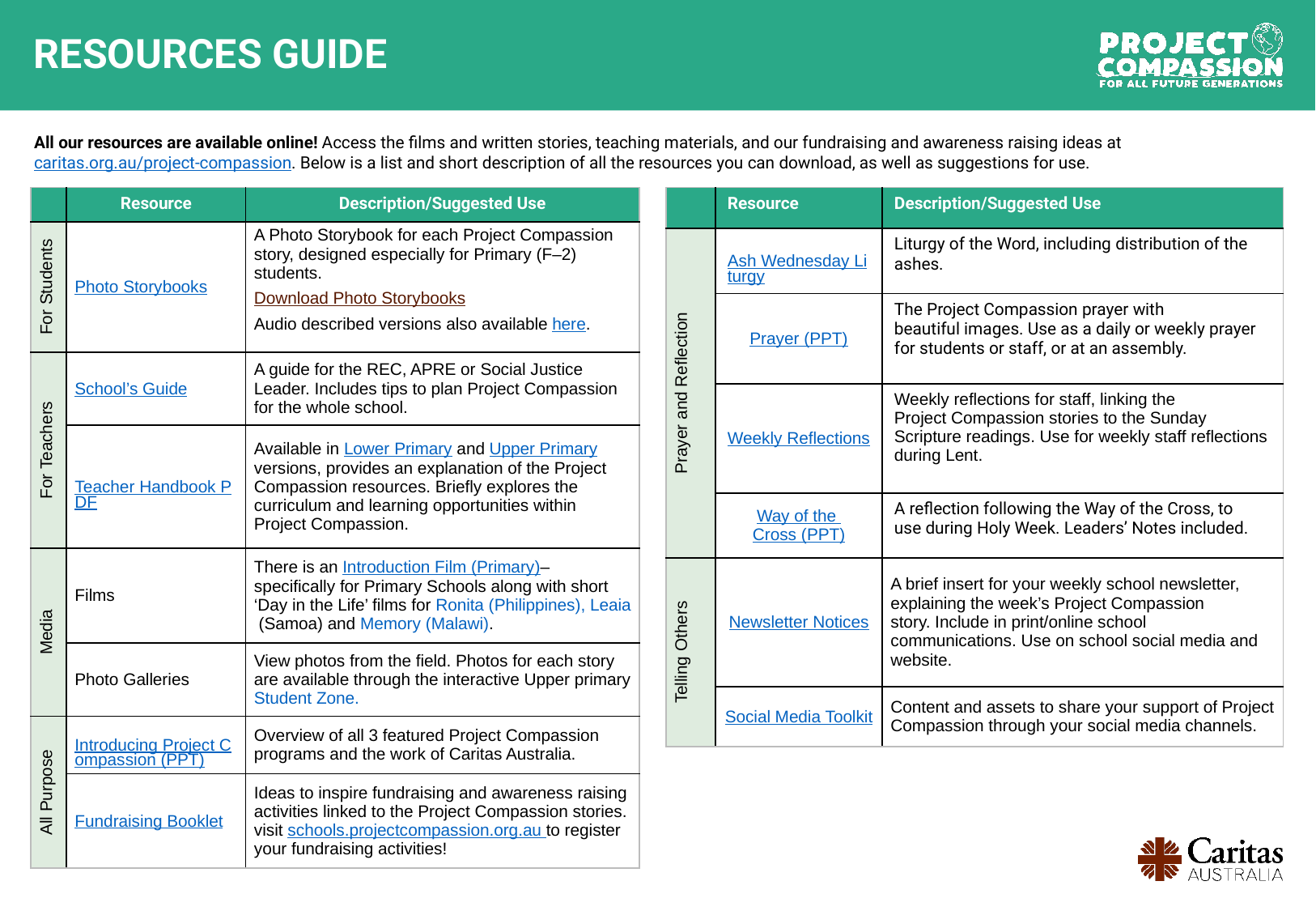

RESOURCES GUIDE
All our resources are available online! Access the films and written stories, teaching materials, and our fundraising and awareness raising ideas at caritas.org.au/project-compassion. Below is a list and short description of all the resources you can download, as well as suggestions for use.
|  | Resource | Description/Suggested Use |
| --- | --- | --- |
| For Students | Photo Storybooks | A Photo Storybook for each Project Compassion story, designed especially for Primary (F–2) students.  Download Photo Storybooks  Audio described versions also available here. |
| For Teachers | School’s Guide | A guide for the REC, APRE or Social Justice Leader. Includes tips to plan Project Compassion for the whole school. |
|  | Teacher Handbook PDF | Available in Lower Primary and Upper Primary versions, provides an explanation of the Project Compassion resources. Briefly explores the curriculum and learning opportunities within Project Compassion. |
| Media | Films | There is an Introduction Film (Primary)– specifically for Primary Schools along with short ‘Day in the Life’ films for Ronita (Philippines), Leaia (Samoa) and Memory (Malawi). |
|  | Photo Galleries | View photos from the field. Photos for each story are available through the interactive Upper primary Student Zone. |
| All Purpose | Introducing Project Compassion (PPT) | Overview of all 3 featured Project Compassion programs and the work of Caritas Australia. |
|  | Fundraising Booklet | Ideas to inspire fundraising and awareness raising activities linked to the Project Compassion stories. visit schools.projectcompassion.org.au to register your fundraising activities! |
|  | Resource | Description/Suggested Use |
| --- | --- | --- |
| Prayer and Reflection | Ash Wednesday Liturgy | Liturgy of the Word, including distribution of the ashes. |
|  | Prayer (PPT) | The Project Compassion prayer with beautiful images. Use as a daily or weekly prayer for students or staff, or at an assembly. |
|  | Weekly Reflections | Weekly reflections for staff, linking the Project Compassion stories to the Sunday Scripture readings. Use for weekly staff reflections during Lent. |
|  | Way of the Cross (PPT) | A reflection following the Way of the Cross, to use during Holy Week. Leaders’ Notes included. |
| Telling Others | Newsletter Notices | A brief insert for your weekly school newsletter, explaining the week’s Project Compassion story. Include in print/online school communications. Use on school social media and website. |
|  | Social Media Toolkit | Content and assets to share your support of Project Compassion through your social media channels. |